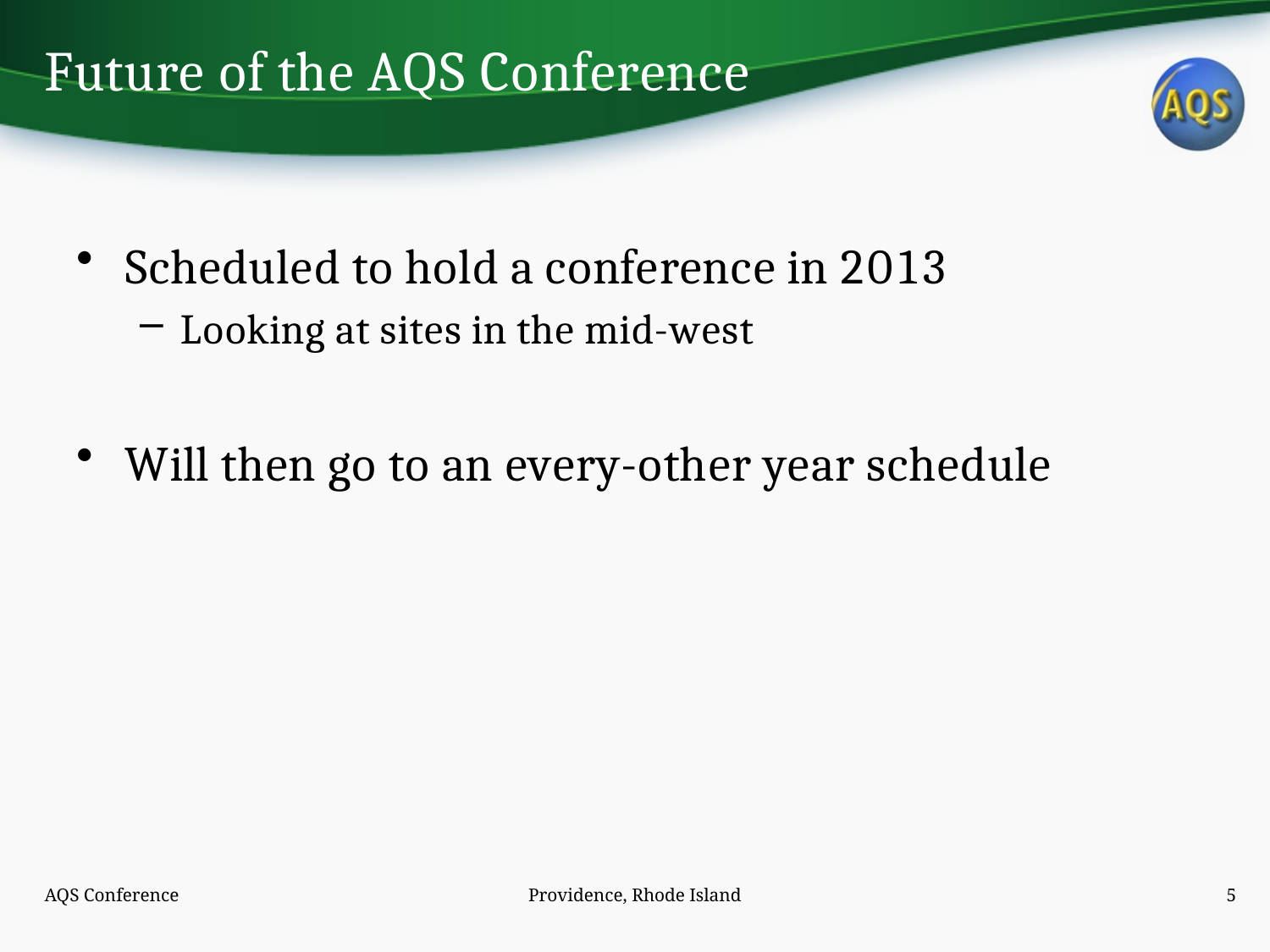

# Future of the AQS Conference

Scheduled to hold a conference in 2013
Looking at sites in the mid-west

Will then go to an every-other year schedule

AQS Conference
Providence, Rhode Island
5